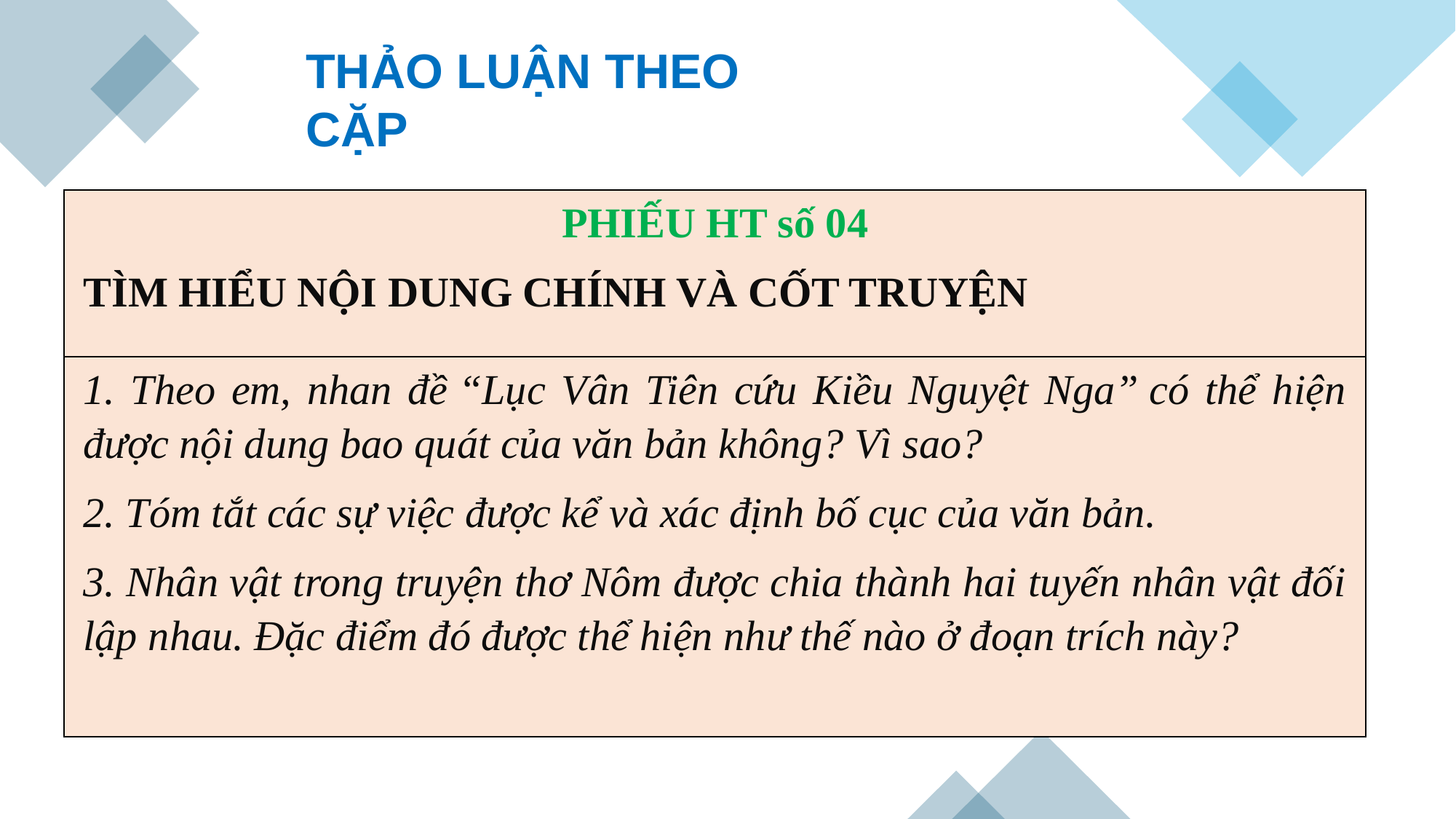

THẢO LUẬN THEO CẶP

| PHIẾU HT số 04 TÌM HIỂU NỘI DUNG CHÍNH VÀ CỐT TRUYỆN |
| --- |
| 1. Theo em, nhan đề “Lục Vân Tiên cứu Kiều Nguyệt Nga” có thể hiện được nội dung bao quát của văn bản không? Vì sao? 2. Tóm tắt các sự việc được kể và xác định bố cục của văn bản. 3. Nhân vật trong truyện thơ Nôm được chia thành hai tuyến nhân vật đối lập nhau. Đặc điểm đó được thể hiện như thế nào ở đoạn trích này? |